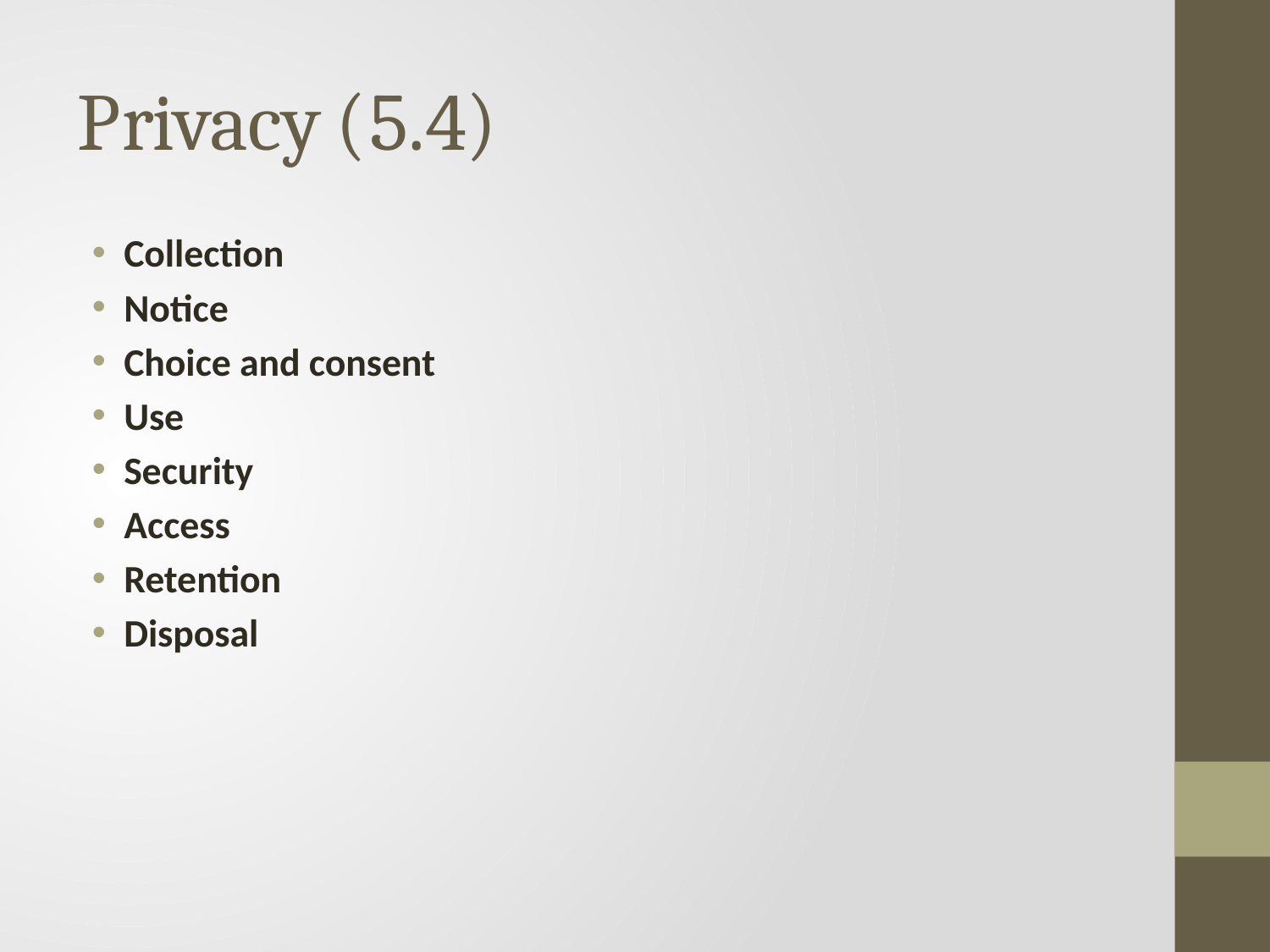

# Privacy (5.4)
Collection
Notice
Choice and consent
Use
Security
Access
Retention
Disposal